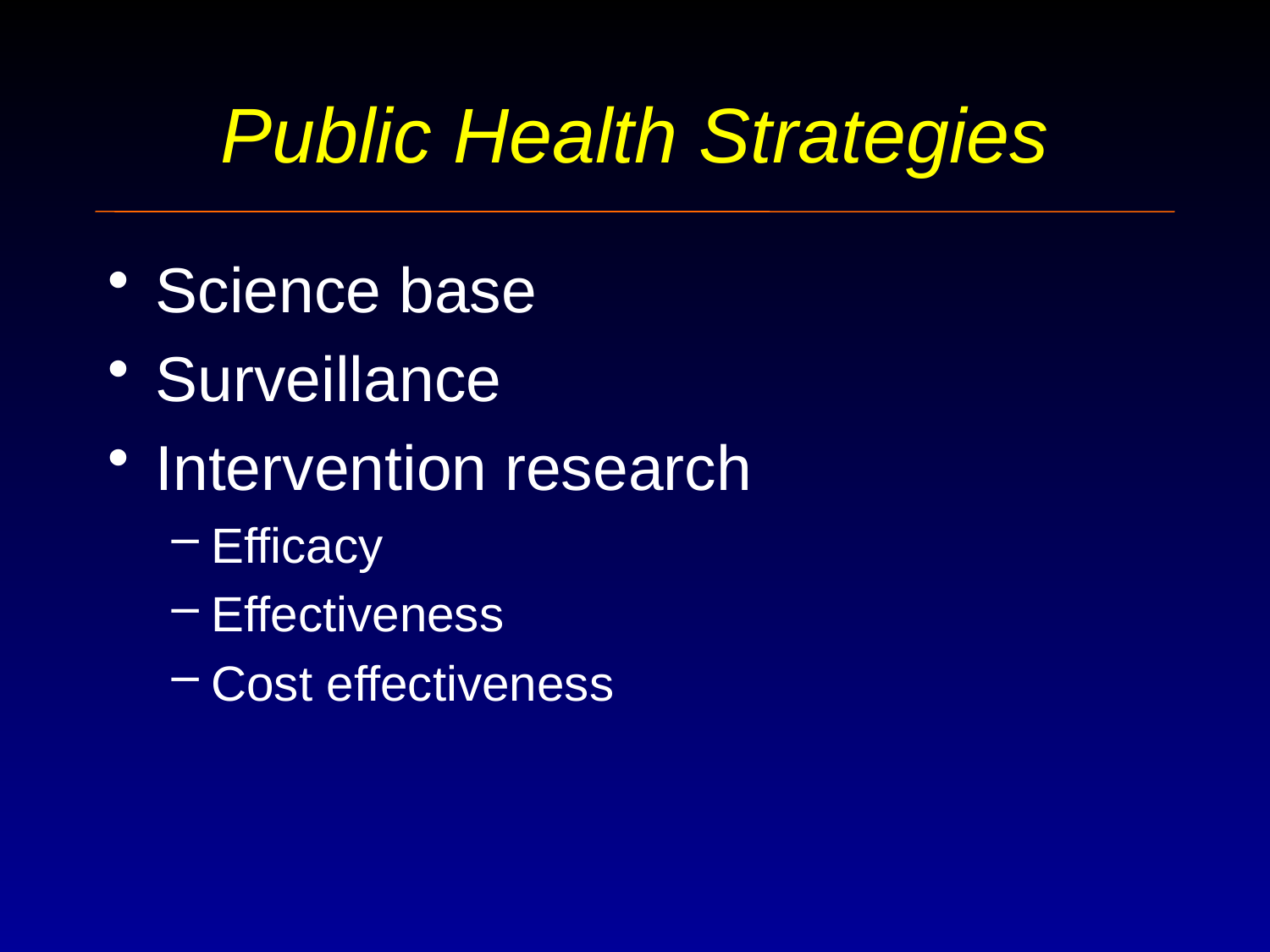

# Public Health Strategies

Science base
Surveillance
Intervention research
Efficacy
Effectiveness
Cost effectiveness